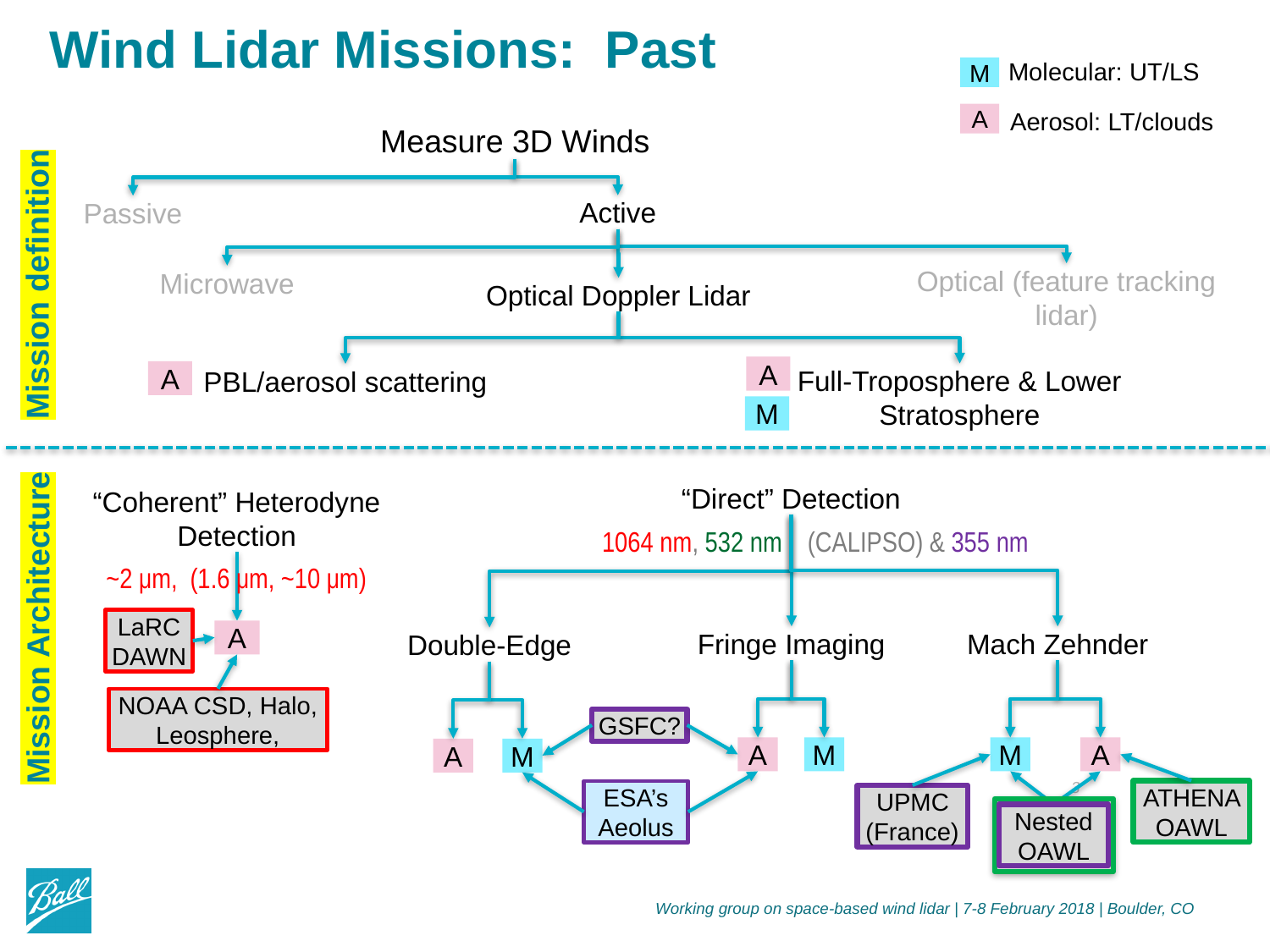

# Wind Lidar Missions:  Past
M
Molecular: UT/LS
A
Aerosol: LT/clouds
Measure 3D Winds
Active
Passive
Mission definition
Optical (feature tracking lidar)
Microwave
Optical Doppler Lidar
A
Full-Troposphere & Lower Stratosphere
M
A
PBL/aerosol scattering
“Direct” Detection
1064 nm, 532 nm    (CALIPSO) & 355 nm
Fringe Imaging
Mach Zehnder
Double-Edge
GSFC?
M
A
M
A
M
A
ATHENA OAWL
ESA’s
Aeolus
UPMC (France)

Nested OAWL
“Coherent” Heterodyne Detection
~2 μm,  (1.6 μm, ~10 μm)
LaRC
DAWN
A
NOAA CSD, Halo, Leosphere,
Mission Architecture
3
Working group on space-based wind lidar | 7-8 February 2018 | Boulder, CO